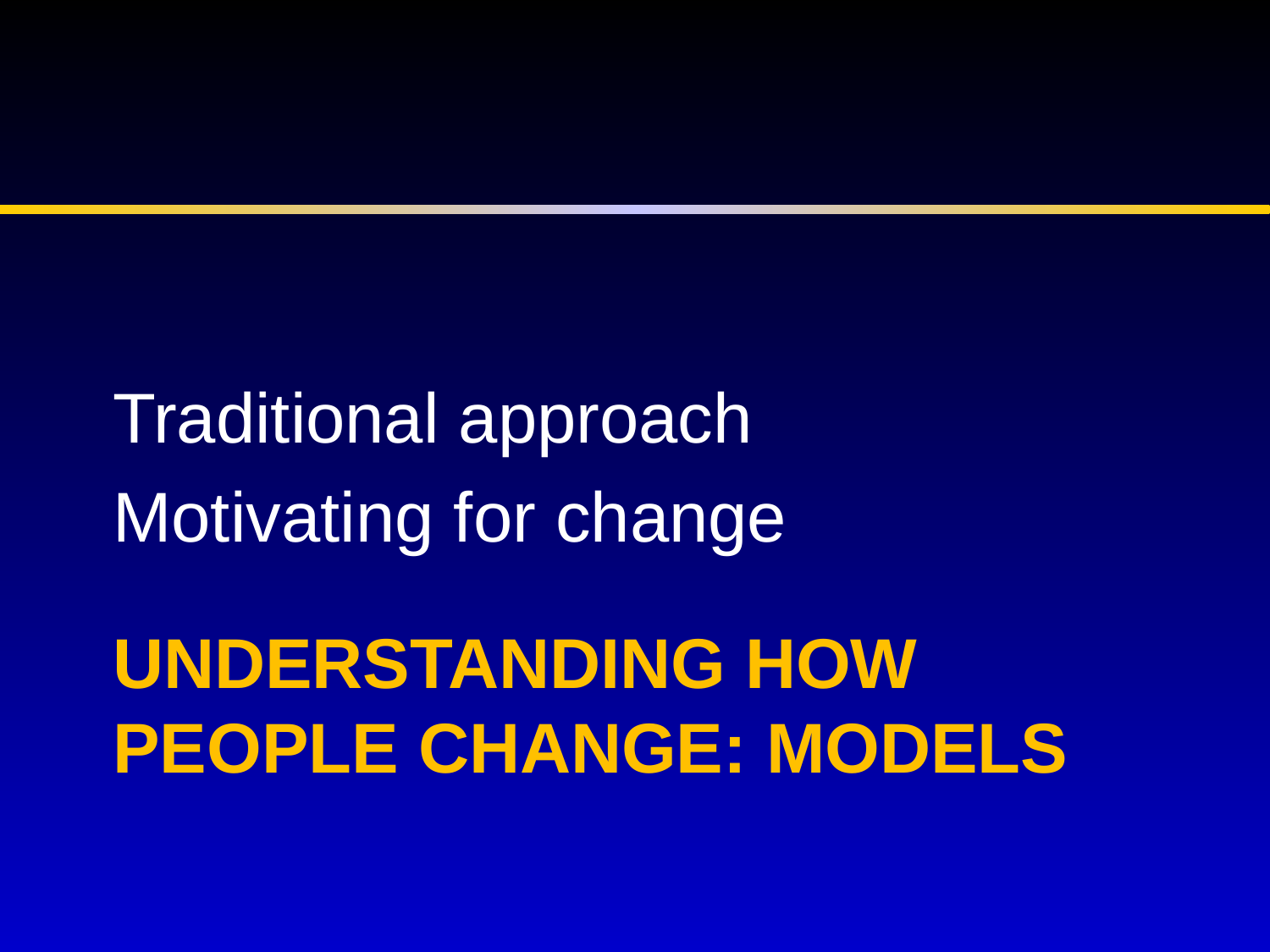

Traditional approach
Motivating for change

# Understanding How People Change: Models